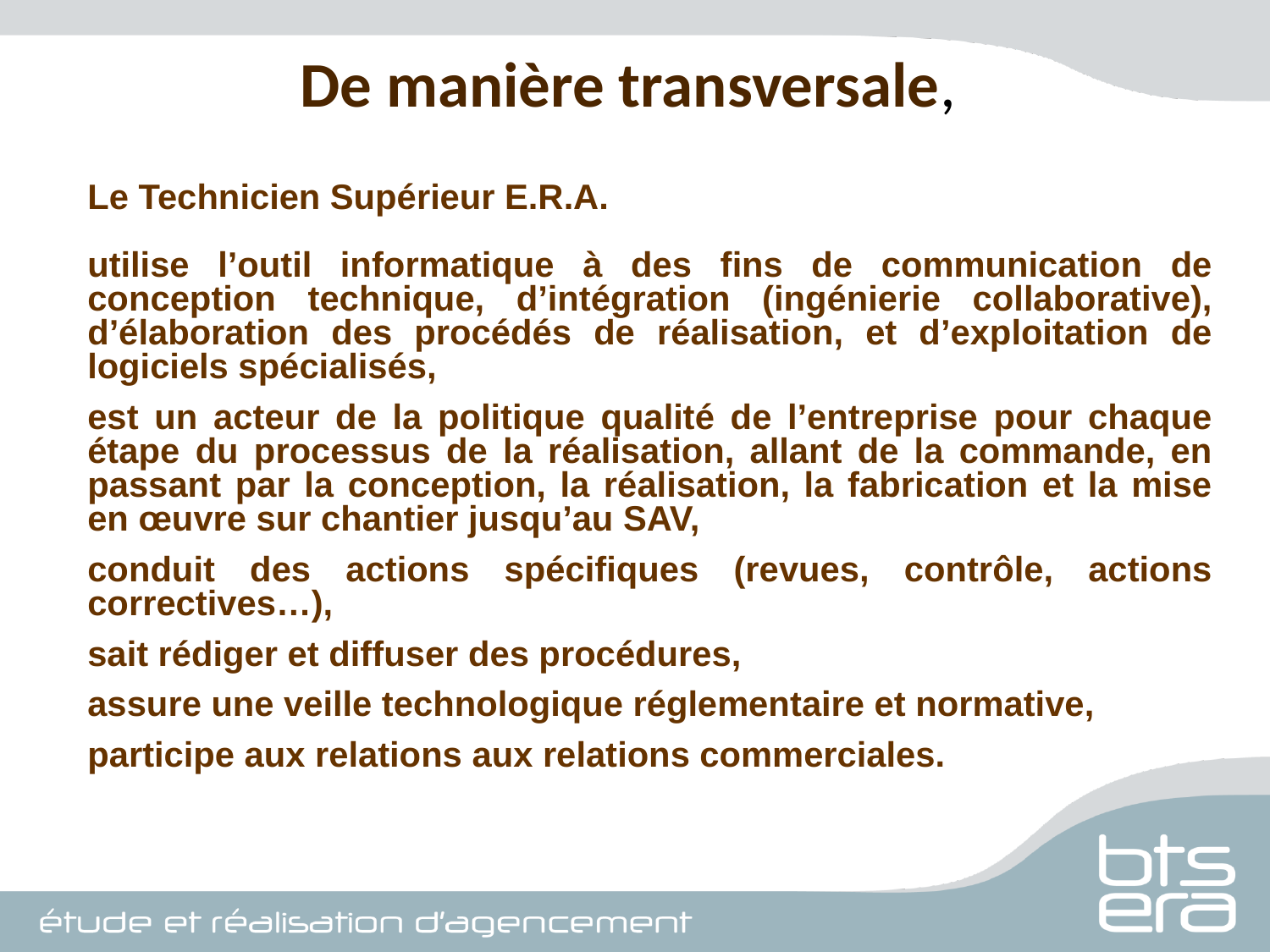

De manière transversale,
Le Technicien Supérieur E.R.A.

utilise l’outil informatique à des fins de communication de conception technique, d’intégration (ingénierie collaborative), d’élaboration des procédés de réalisation, et d’exploitation de logiciels spécialisés,

est un acteur de la politique qualité de l’entreprise pour chaque étape du processus de la réalisation, allant de la commande, en passant par la conception, la réalisation, la fabrication et la mise en œuvre sur chantier jusqu’au SAV,

conduit des actions spécifiques (revues, contrôle, actions correctives…),

sait rédiger et diffuser des procédures,

assure une veille technologique réglementaire et normative,

participe aux relations aux relations commerciales.